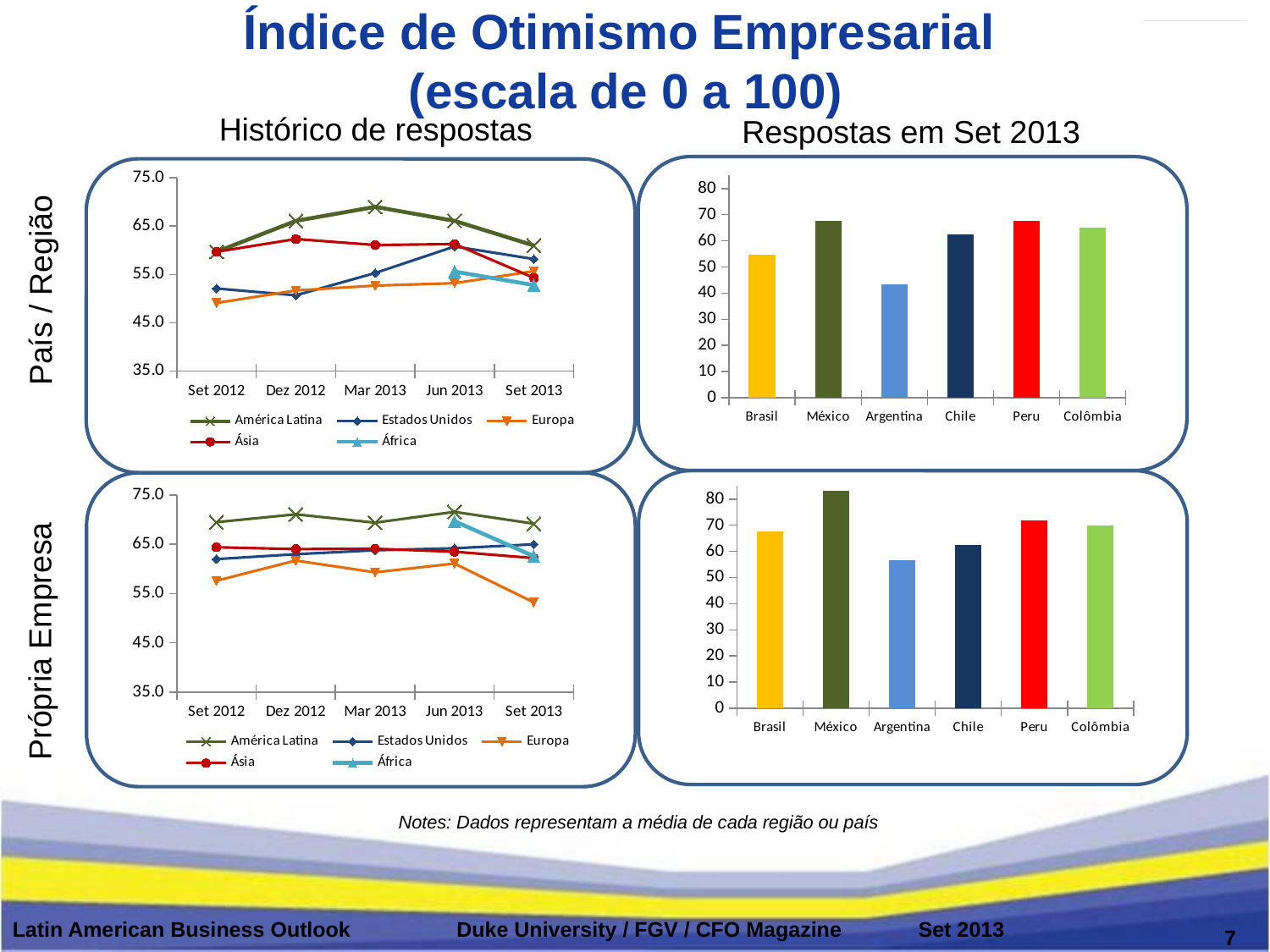

# Índice de Otimismo Empresarial (escala de 0 a 100)
Histórico de respostas
Respostas em Set 2013

### Chart

| Category | Sep 2013 |
|---|---|
| Brasil | 54.7 |
| México | 67.5 |
| Argentina | 43.3 |
| Chile | 62.5 |
| Peru | 67.5 |
| Colômbia | 65.0 |

### Chart

| Category | América Latina | Estados Unidos | Europa | Ásia | África |
|---|---|---|---|---|---|
| Set 2012 | 59.7 | 52.1 | 49.1 | 59.7 | None |
| Dez 2012 | 66.1 | 50.7 | 51.7 | 62.338518518518526 | None |
| Mar 2013 | 69.0 | 55.3 | 52.7 | 61.1 | None |
| Jun 2013 | 66.1 | 60.8 | 53.2 | 61.3 | 55.6 |
| Set 2013 | 61.0 | 58.2 | 55.7 | 54.3 | 52.8 |
País / Região

### Chart

| Category | Sep 2013 |
|---|---|
| Brasil | 67.5 |
| México | 83.3 |
| Argentina | 56.7 |
| Chile | 62.5 |
| Peru | 71.7 |
| Colômbia | 70.0 |

### Chart

| Category | América Latina | Estados Unidos | Europa | Ásia | África |
|---|---|---|---|---|---|
| Set 2012 | 69.5 | 62.0 | 57.6 | 64.4 | None |
| Dez 2012 | 71.1 | 63.0 | 61.7 | 64.0288888888889 | None |
| Mar 2013 | 69.4 | 63.8 | 59.3 | 64.1 | None |
| Jun 2013 | 71.6 | 64.2 | 61.1 | 63.5 | 69.7 |
| Set 2013 | 69.2 | 65.0 | 53.2 | 62.2 | 62.6 |
Própria Empresa
Notes: Dados representam a média de cada região ou país
Latin American Business Outlook                  Duke University / FGV / CFO Magazine             Set 2013
7